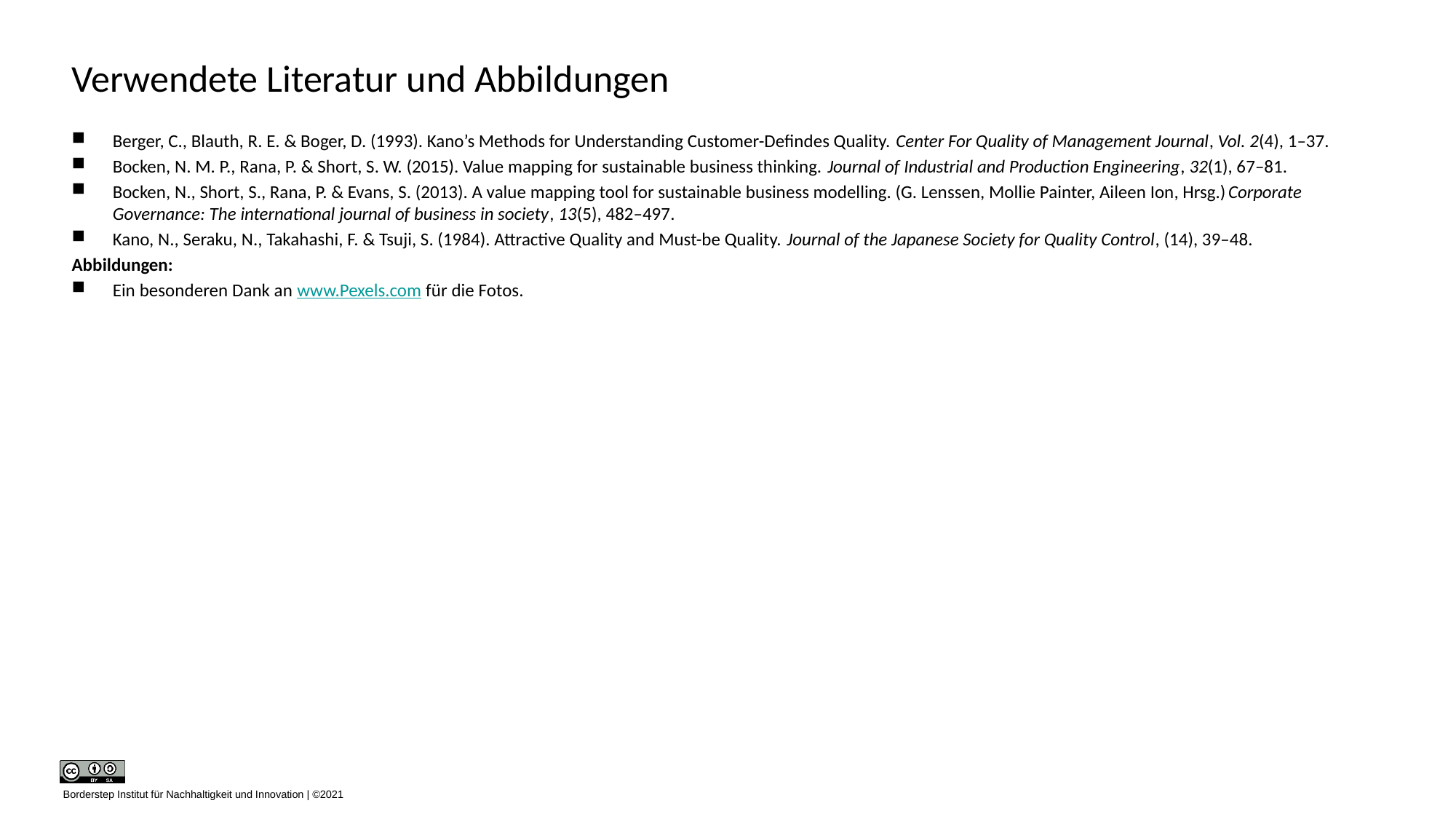

# Verwendete Literatur und Abbildungen
Berger, C., Blauth, R. E. & Boger, D. (1993). Kano’s Methods for Understanding Customer-Defindes Quality. Center For Quality of Management Journal, Vol. 2(4), 1–37.
Bocken, N. M. P., Rana, P. & Short, S. W. (2015). Value mapping for sustainable business thinking. Journal of Industrial and Production Engineering, 32(1), 67–81.
Bocken, N., Short, S., Rana, P. & Evans, S. (2013). A value mapping tool for sustainable business modelling. (G. Lenssen, Mollie Painter, Aileen Ion, Hrsg.)Corporate Governance: The international journal of business in society, 13(5), 482–497.
Kano, N., Seraku, N., Takahashi, F. & Tsuji, S. (1984). Attractive Quality and Must-be Quality. Journal of the Japanese Society for Quality Control, (14), 39–48.
Abbildungen:
Ein besonderen Dank an www.Pexels.com für die Fotos.